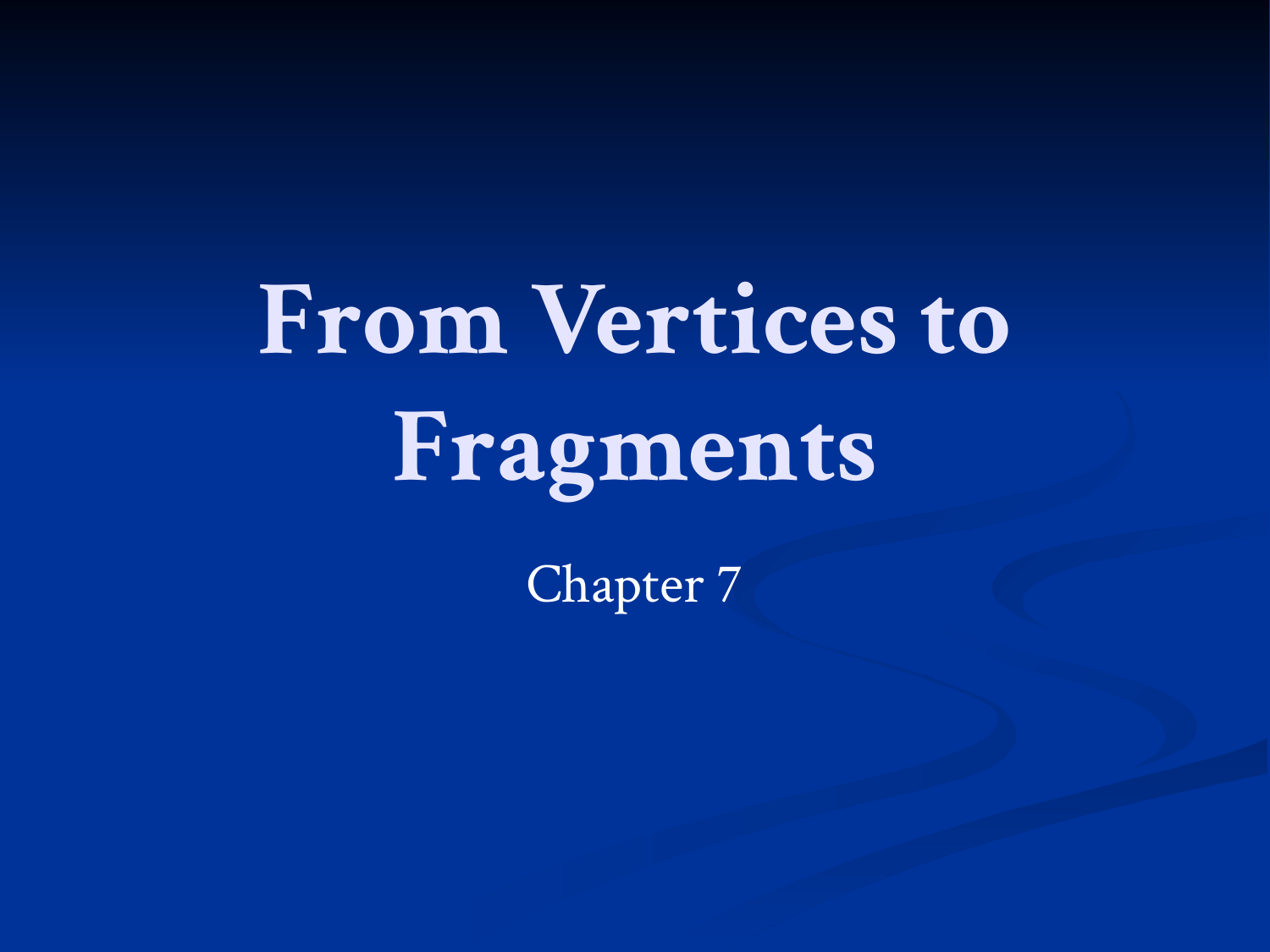

# From Vertices to Fragments
Chapter 7